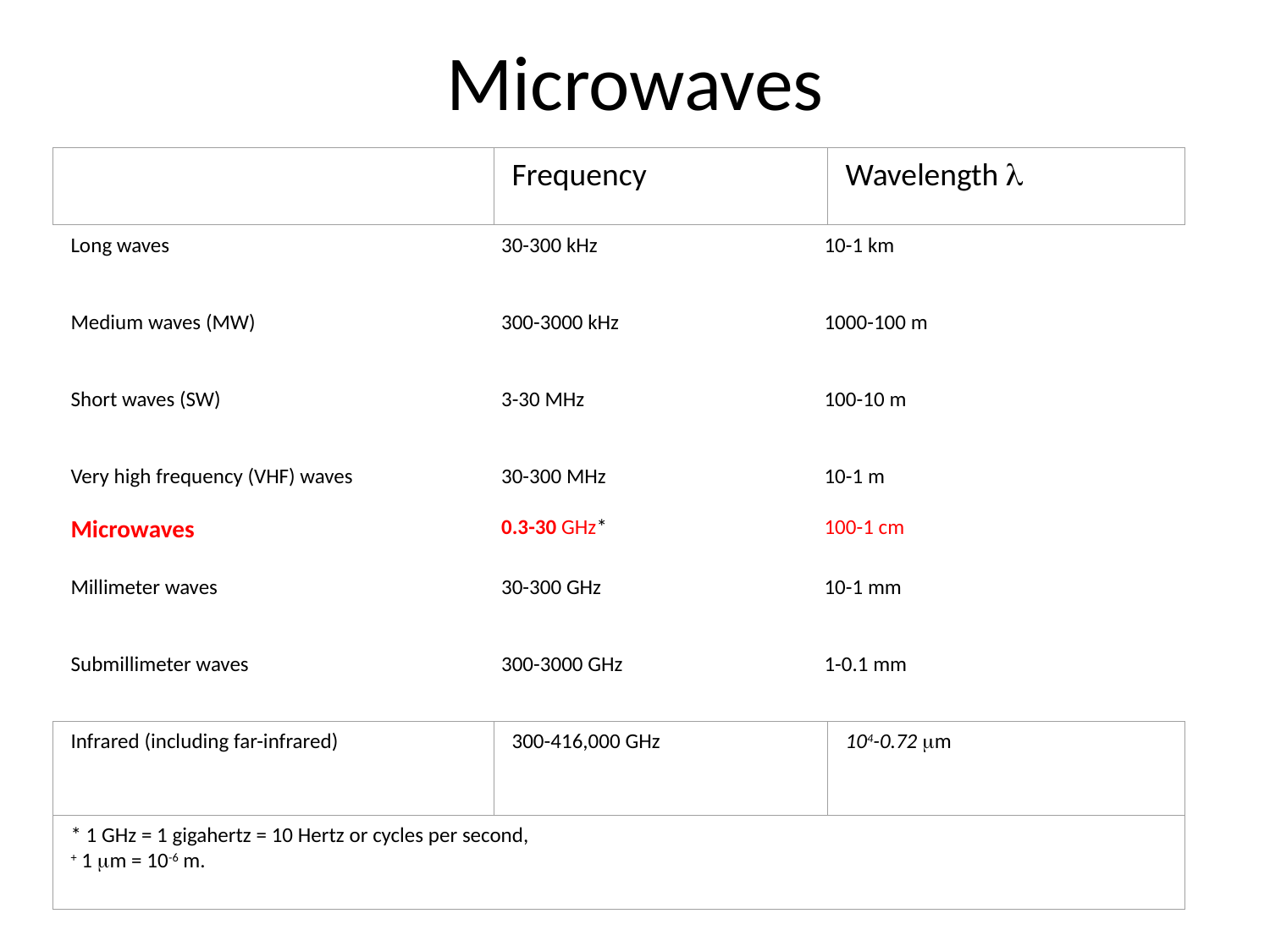

# Microwaves

Frequency

Wavelength λ

Long waves

30-300 kHz

10-1 km

Medium waves (MW)

300-3000 kHz

1000-100 m

Short waves (SW)

3-30 MHz

100-10 m

Very high frequency (VHF) waves

Microwaves

30-300 MHz

0.3-30 GHz*

10-1 m

100-1 cm

Millimeter waves

30-300 GHz

10-1 mm

Submillimeter waves

300-3000 GHz

1-0.1 mm

Infrared (including far-infrared)

300-416,000 GHz

104-0.72 μm

* 1 GHz = 1 gigahertz = 10 Hertz or cycles per second,
+ 1 μm = 10-6 m.